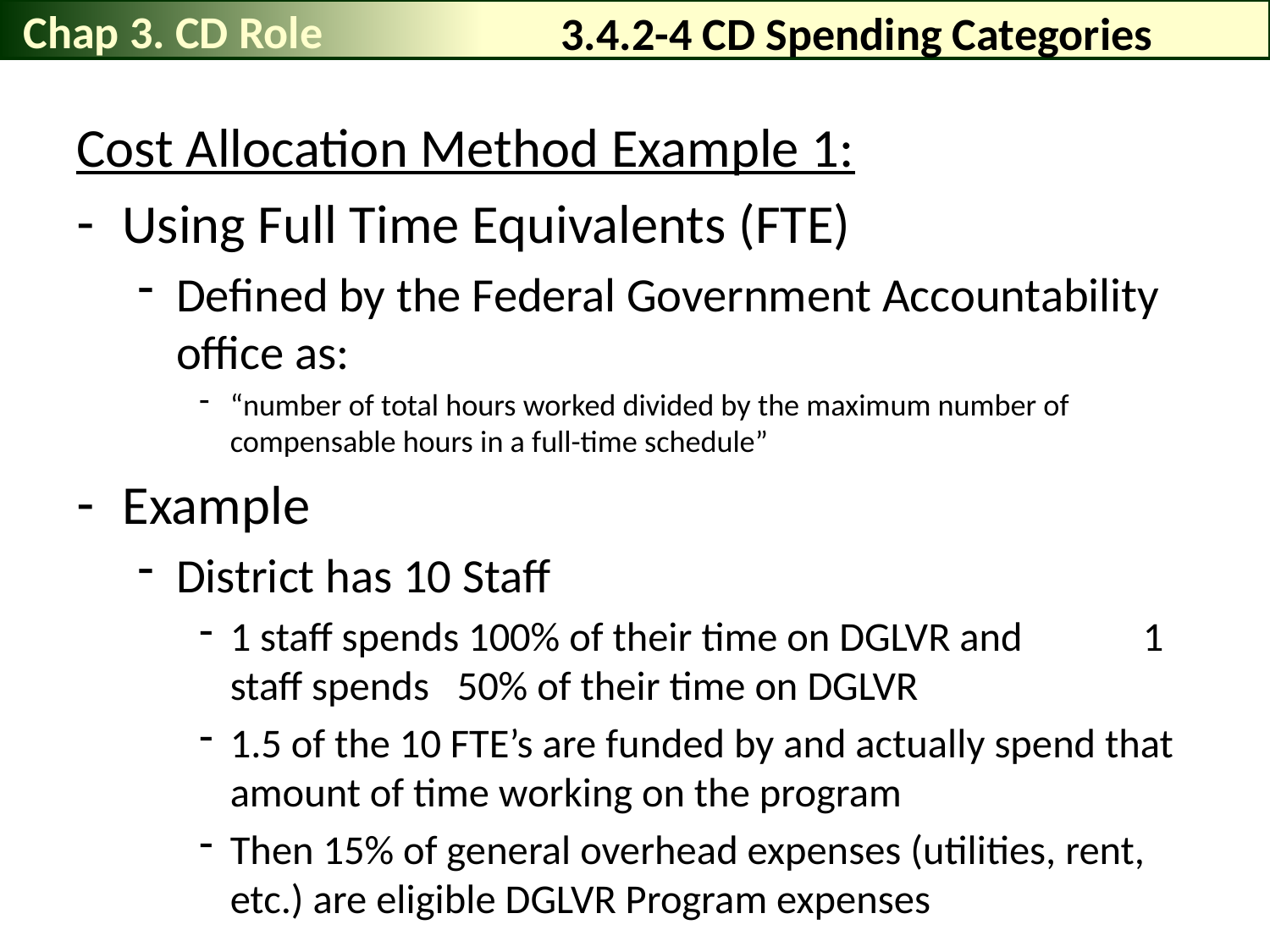

Chap 3. CD Role
# 3.4.2-4 CD Spending Categories
Cost Allocation Method Example 1:
Using Full Time Equivalents (FTE)
Defined by the Federal Government Accountability office as:
“number of total hours worked divided by the maximum number of compensable hours in a full-time schedule”
Example
District has 10 Staff
1 staff spends 100% of their time on DGLVR and             1 staff spends   50% of their time on DGLVR
1.5 of the 10 FTE’s are funded by and actually spend that amount of time working on the program
Then 15% of general overhead expenses (utilities, rent, etc.) are eligible DGLVR Program expenses